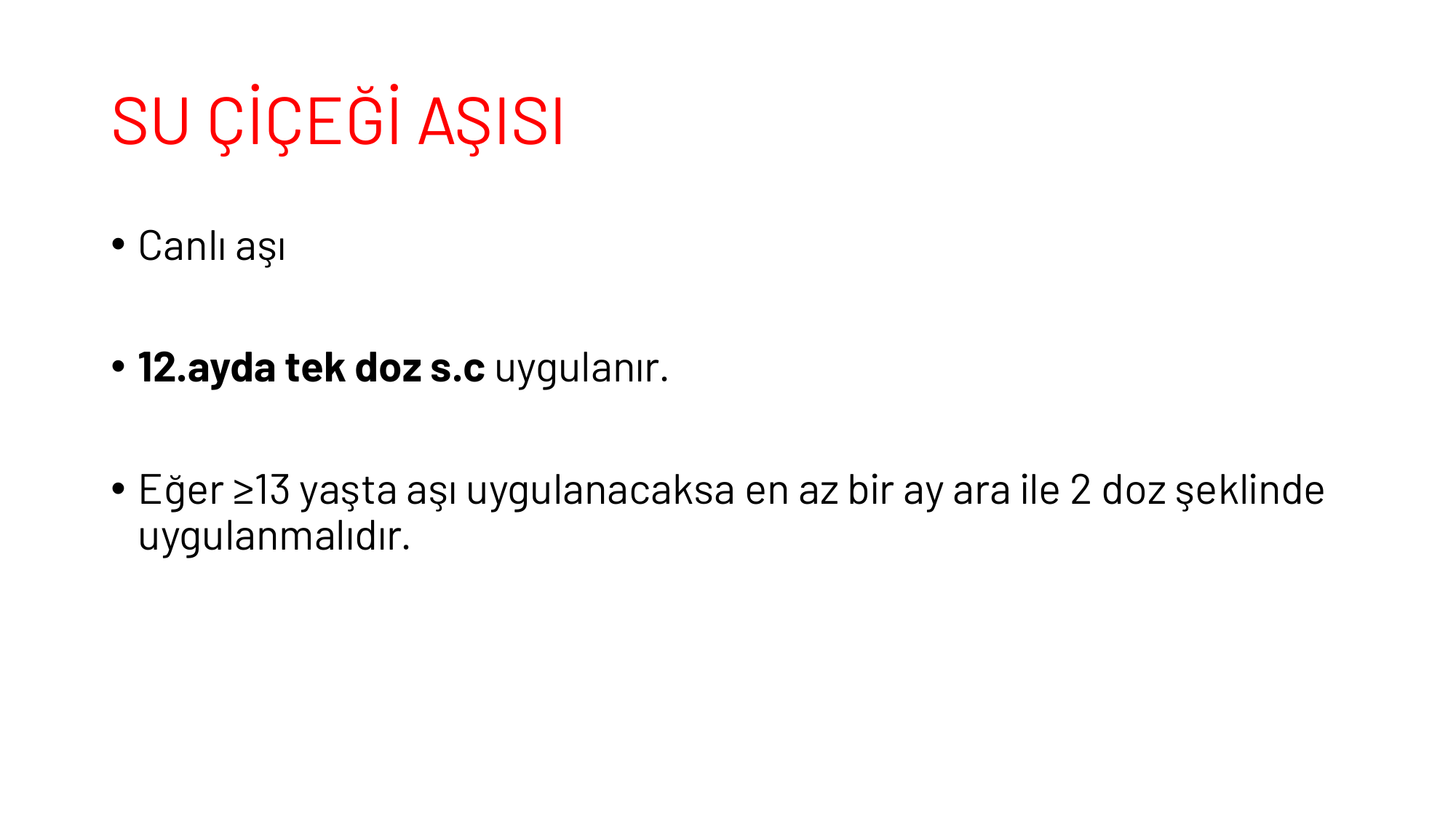

# SU ÇİÇEĞİ AŞISI
Canlı aşı

12.ayda tek doz s.c uygulanır.

Eğer ≥13 yaşta aşı uygulanacaksa en az bir ay ara ile 2 doz şeklinde uygulanmalıdır.